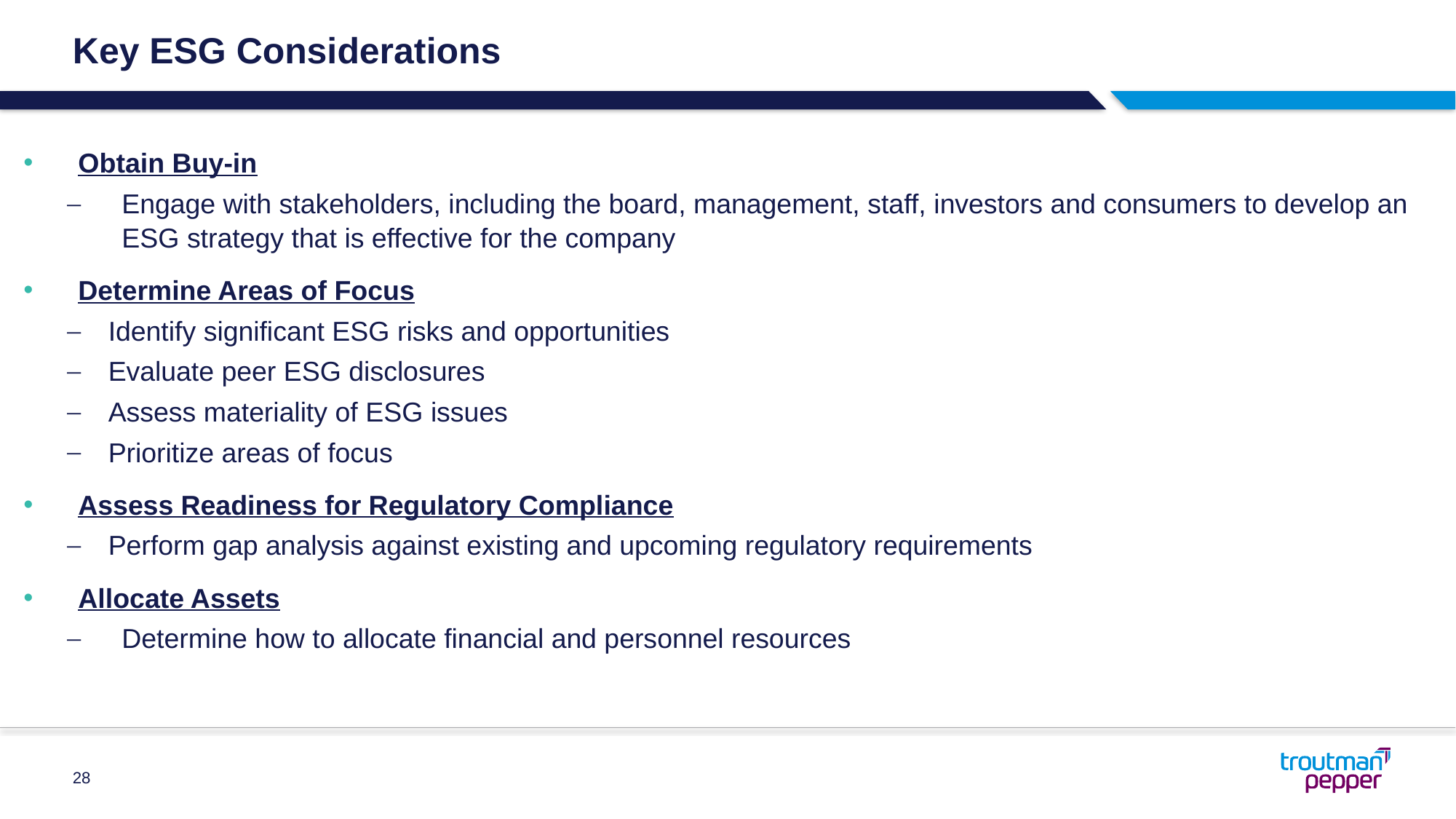

# Key ESG Considerations
Obtain Buy-in
Engage with stakeholders, including the board, management, staff, investors and consumers to develop an ESG strategy that is effective for the company
Determine Areas of Focus
Identify significant ESG risks and opportunities
Evaluate peer ESG disclosures
Assess materiality of ESG issues
Prioritize areas of focus
Assess Readiness for Regulatory Compliance
Perform gap analysis against existing and upcoming regulatory requirements
Allocate Assets
Determine how to allocate financial and personnel resources

28